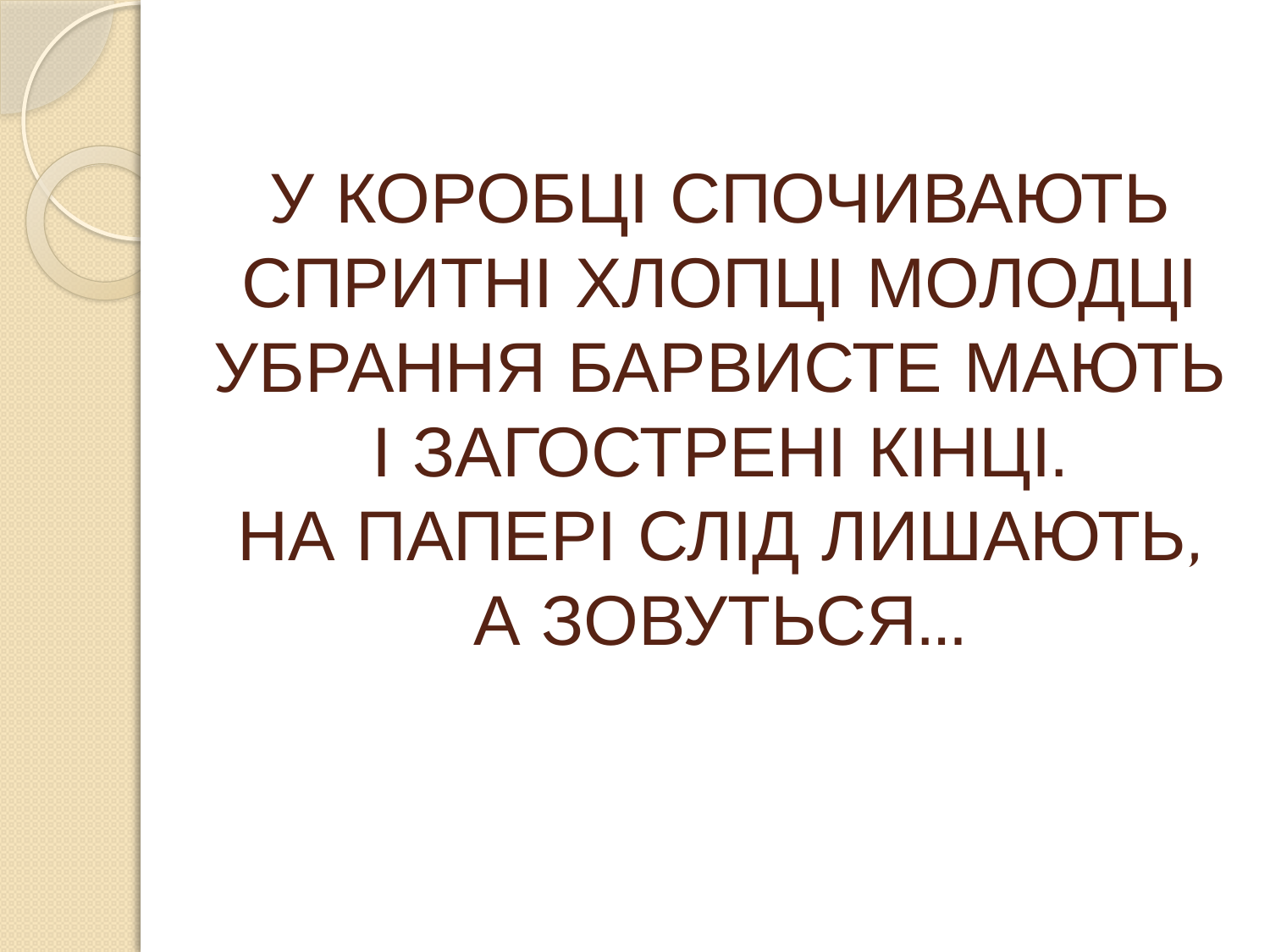

# У КОРОБЦІ СПОЧИВАЮТЬ СПРИТНІ ХЛОПЦІ МОЛОДЦІ УБРАННЯ БАРВИСТЕ МАЮТЬ І ЗАГОСТРЕНІ КІНЦІ. НА ПАПЕРІ СЛІД ЛИШАЮТЬ, А ЗОВУТЬСЯ…